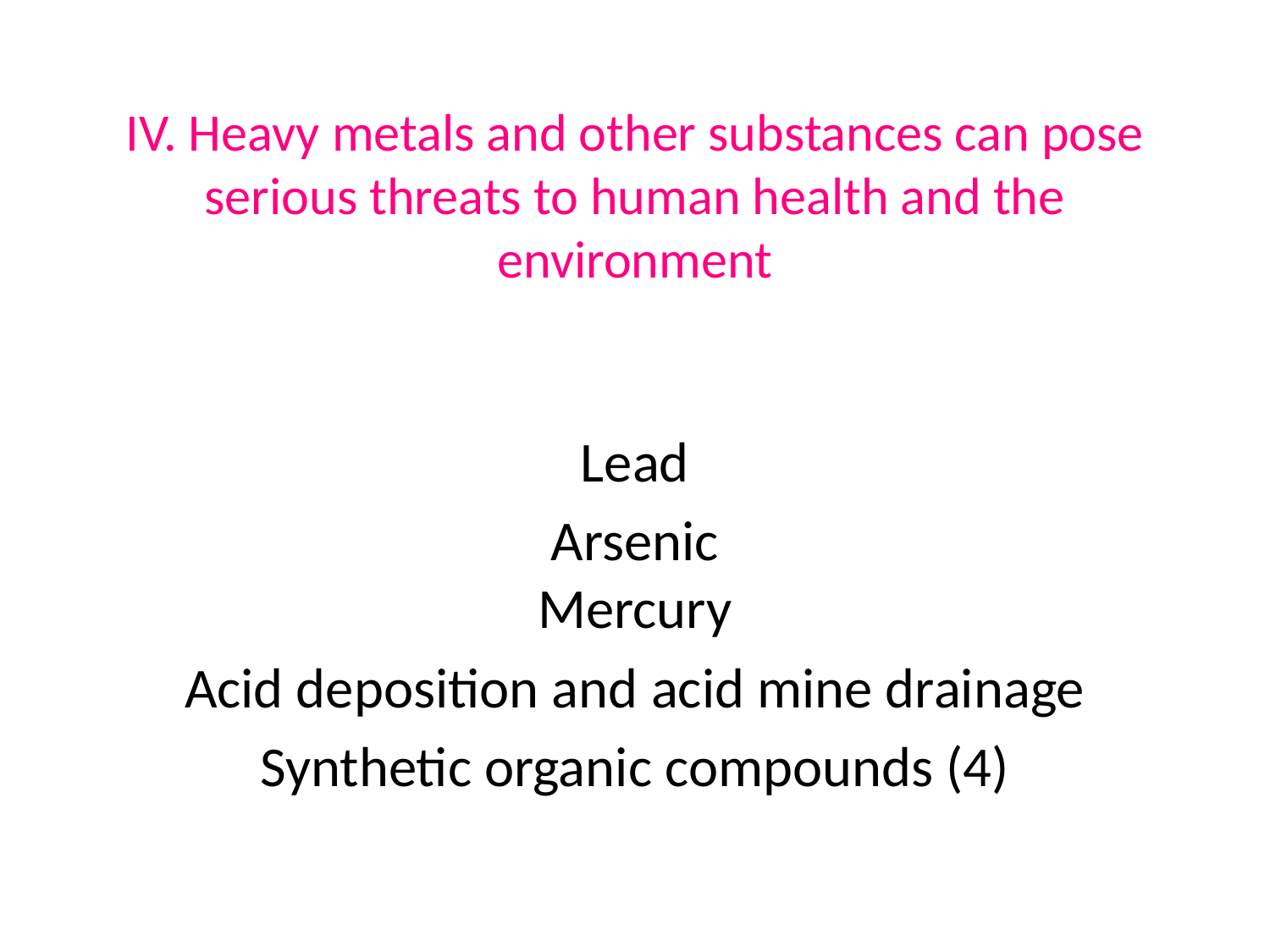

# IV. Heavy metals and other substances can pose serious threats to human health and the environment
Lead
Arsenic
Mercury
Acid deposition and acid mine drainage
Synthetic organic compounds (4)